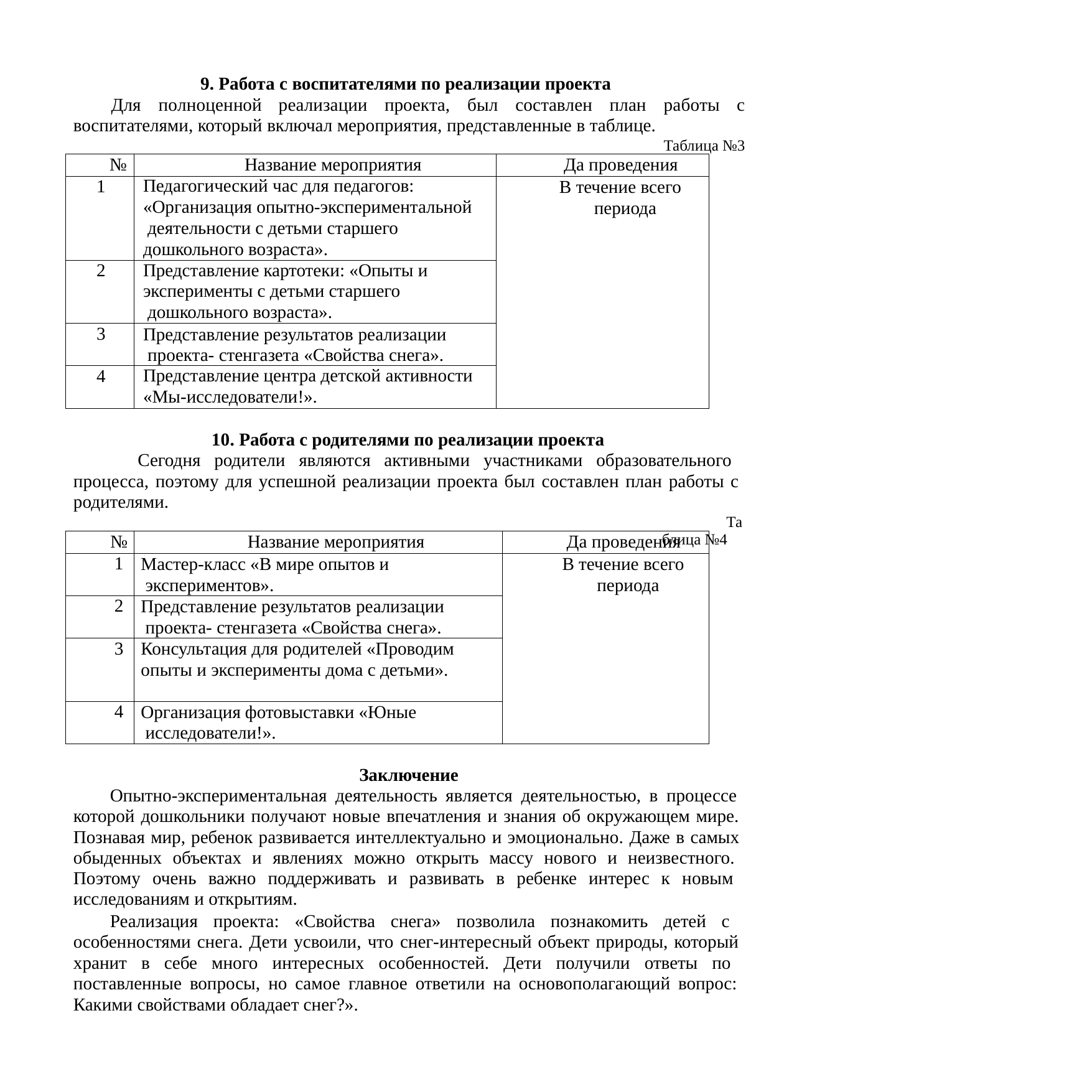

9. Работа с воспитателями по реализации проекта
Для	полноценной	реализации	проекта,	был	составлен	план	работы	с

Таблица №3
воспитателями, который включал мероприятия, представленные в таблице.
| № | Название мероприятия | Да проведения |
| --- | --- | --- |
| 1 | Педагогический час для педагогов: «Организация опытно-экспериментальной деятельности с детьми старшего дошкольного возраста». | В течение всего периода |
| 2 | Представление картотеки: «Опыты и эксперименты с детьми старшего дошкольного возраста». |  |
| 3 | Представление результатов реализации проекта- стенгазета «Свойства снега». |  |
| 4 | Представление центра детской активности «Мы-исследователи!». |  |
10. Работа с родителями по реализации проекта
Сегодня родители являются активными участниками образовательного  процесса, поэтому для успешной реализации проекта был составлен план работы с  родителями.
Таблица №4
| № | Название мероприятия | Да проведения |
| --- | --- | --- |
| 1 | Мастер-класс «В мире опытов и экспериментов». | В течение всего периода |
| 2 | Представление результатов реализации проекта- стенгазета «Свойства снега». |  |
| 3 | Консультация для родителей «Проводим опыты и эксперименты дома с детьми». |  |
| 4 | Организация фотовыставки «Юные исследователи!». |  |
Заключение
Опытно-экспериментальная деятельность является деятельностью, в процессе  которой дошкольники получают новые впечатления и знания об окружающем мире.  Познавая мир, ребенок развивается интеллектуально и эмоционально. Даже в самых  обыденных объектах и явлениях можно открыть массу нового и неизвестного.  Поэтому очень важно поддерживать и развивать в ребенке интерес к новым  исследованиям и открытиям.
Реализация проекта: «Свойства снега» позволила познакомить детей с  особенностями снега. Дети усвоили, что снег-интересный объект природы, который  хранит в себе много интересных особенностей. Дети получили ответы по  поставленные вопросы, но самое главное ответили на основополагающий вопрос:  Какими свойствами обладает снег?».